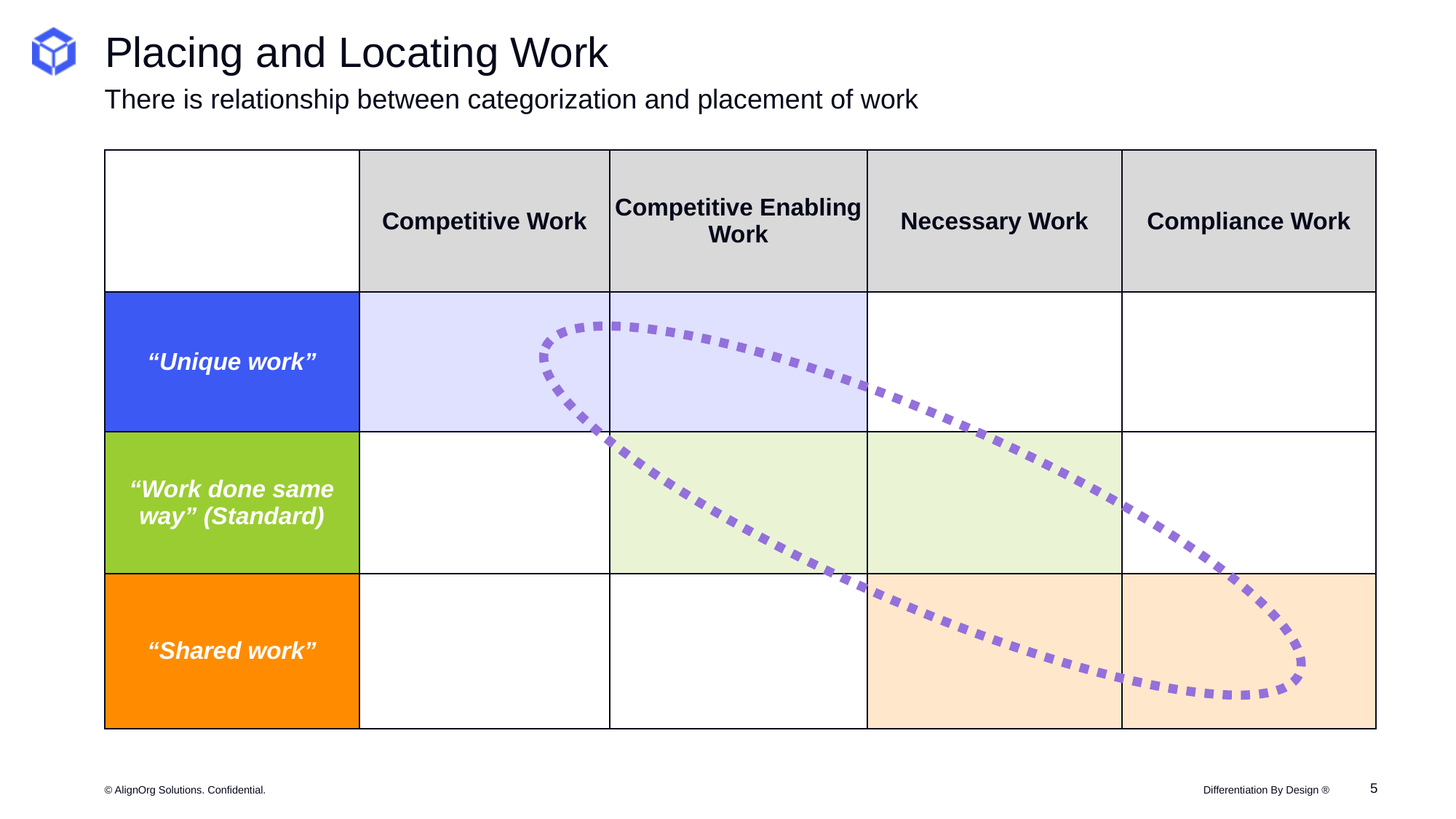

# Placing and Locating Work
There is relationship between categorization and placement of work

|  | Competitive Work | Competitive Enabling Work | Necessary Work | Compliance Work |
| --- | --- | --- | --- | --- |
| “Unique work” |  |  |  |  |
| “Work done same way” (Standard) |  |  |  |  |
| “Shared work” |  |  |  |  |